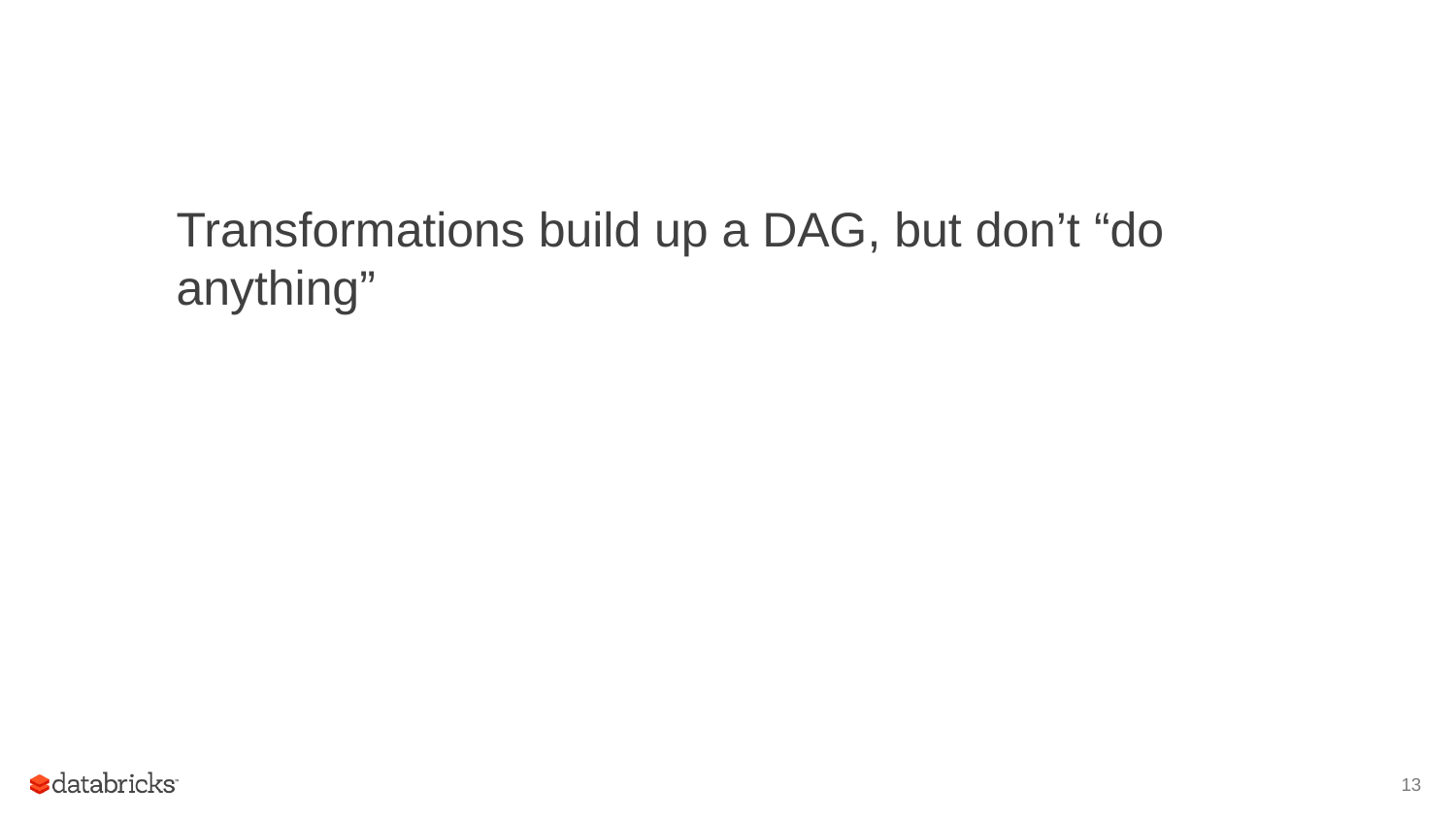

#
Transformations build up a DAG, but don’t “do anything”
13